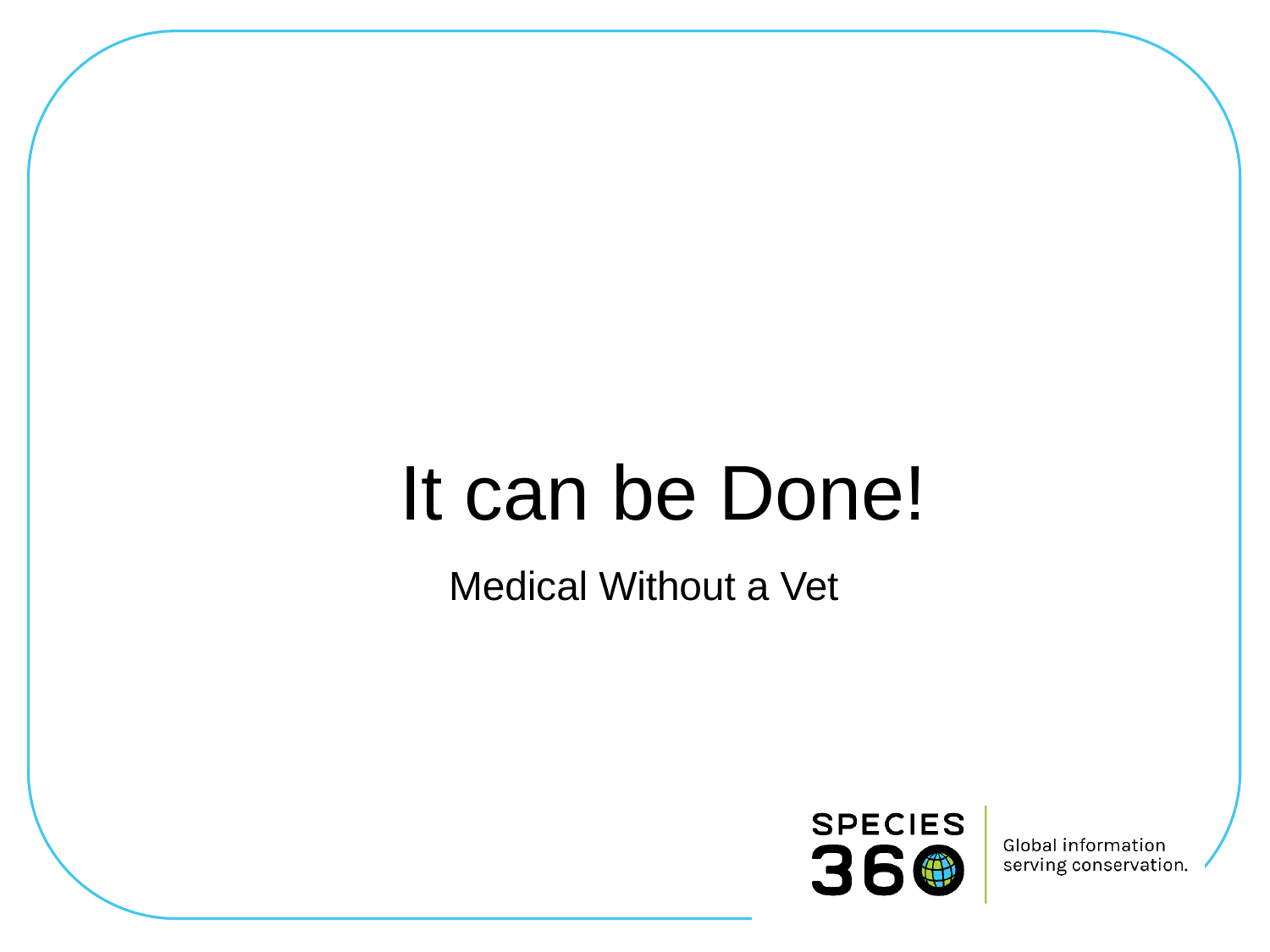

# It can be Done!
Medical Without a Vet